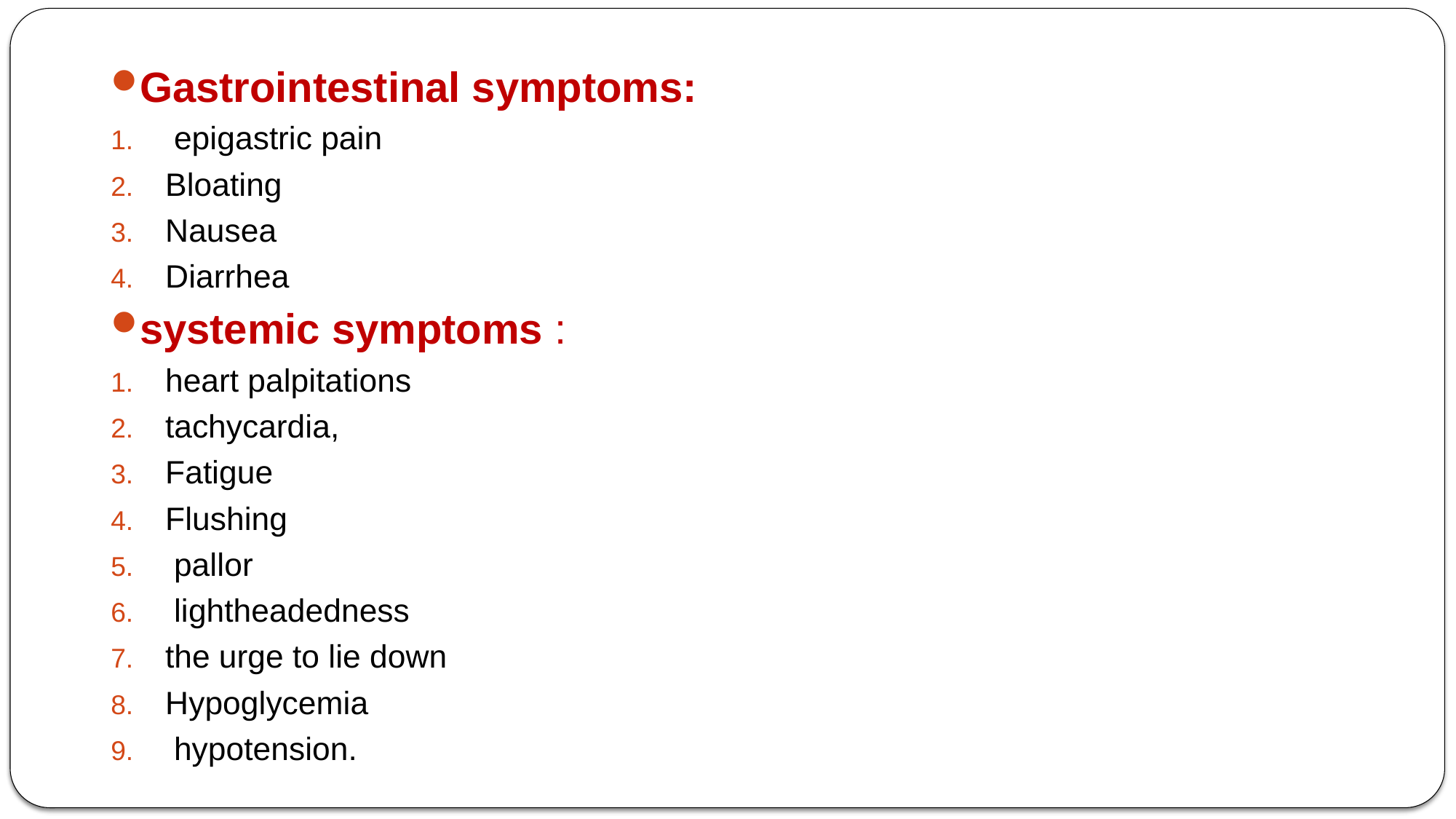

Gastrointestinal symptoms:
 epigastric pain
Bloating
Nausea
Diarrhea
systemic symptoms :
heart palpitations
tachycardia,
Fatigue
Flushing
 pallor
 lightheadedness
the urge to lie down
Hypoglycemia
 hypotension.